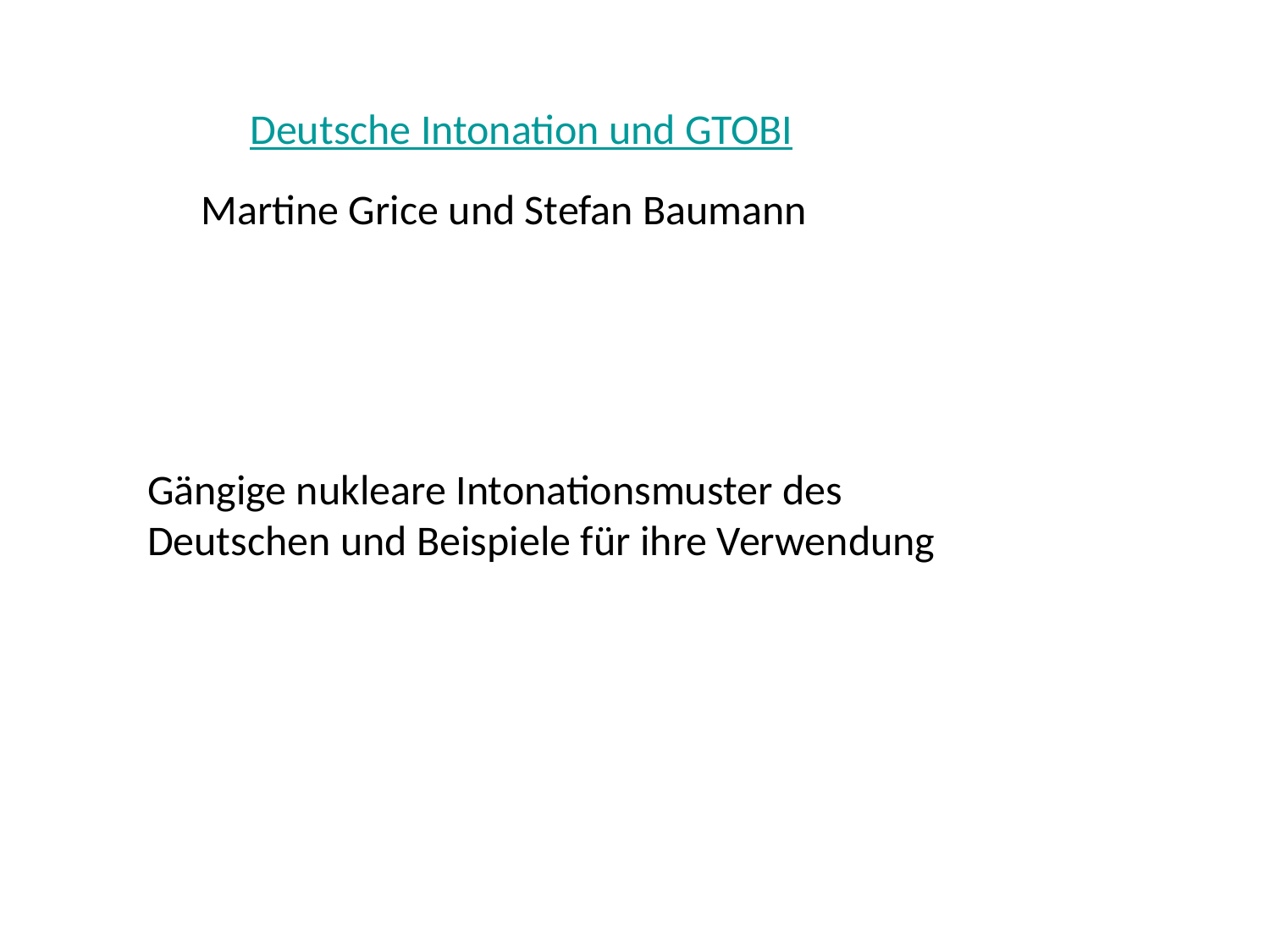

Deutsche Intonation und GTOBI
Martine Grice und Stefan Baumann
Gängige nukleare Intonationsmuster des Deutschen und Beispiele für ihre Verwendung